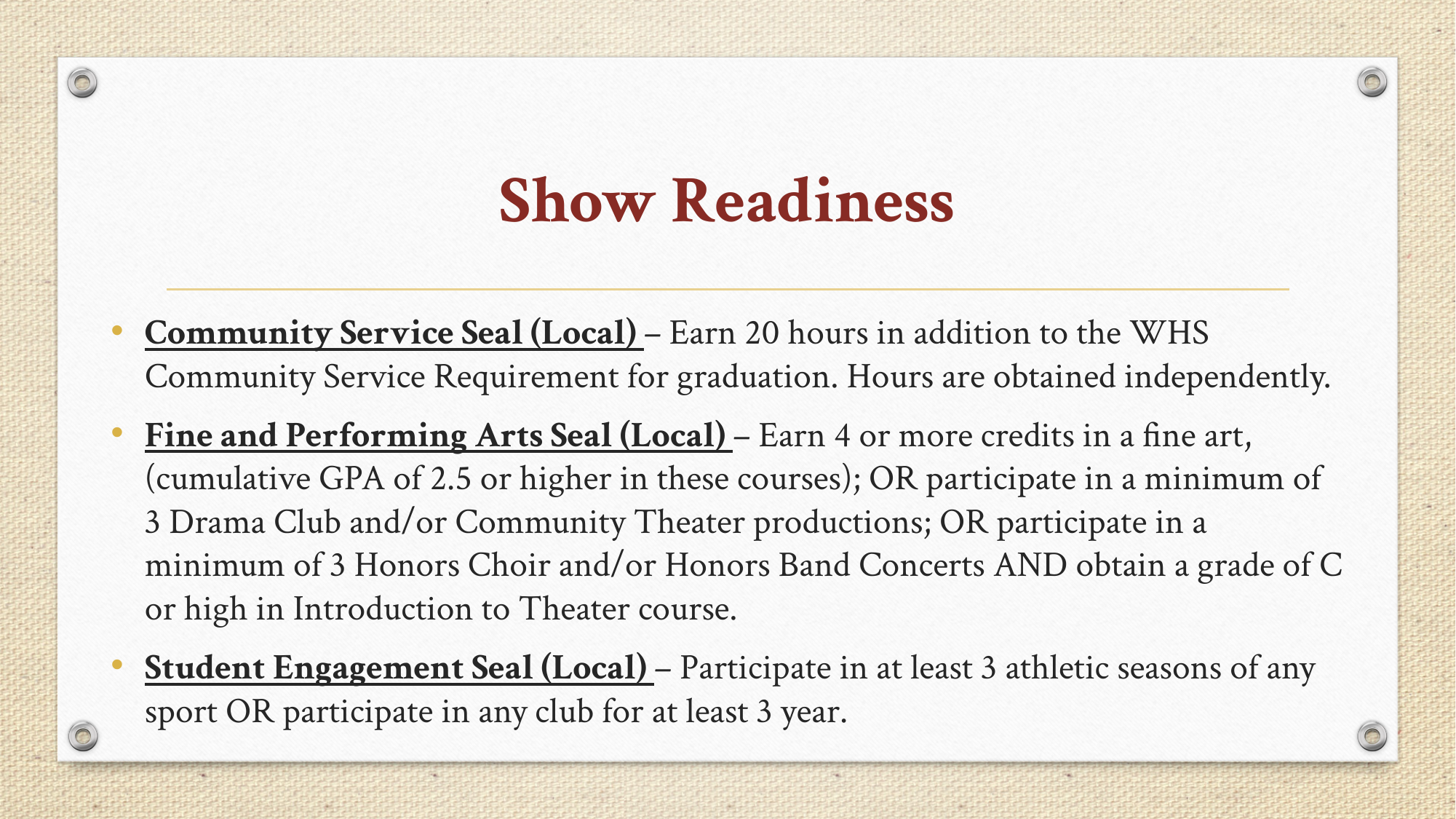

# Show Readiness
Community Service Seal (Local) – Earn 20 hours in addition to the WHS Community Service Requirement for graduation. Hours are obtained independently.
Fine and Performing Arts Seal (Local) – Earn 4 or more credits in a fine art, (cumulative GPA of 2.5 or higher in these courses); OR participate in a minimum of 3 Drama Club and/or Community Theater productions; OR participate in a minimum of 3 Honors Choir and/or Honors Band Concerts AND obtain a grade of C or high in Introduction to Theater course.
Student Engagement Seal (Local) – Participate in at least 3 athletic seasons of any sport OR participate in any club for at least 3 year.